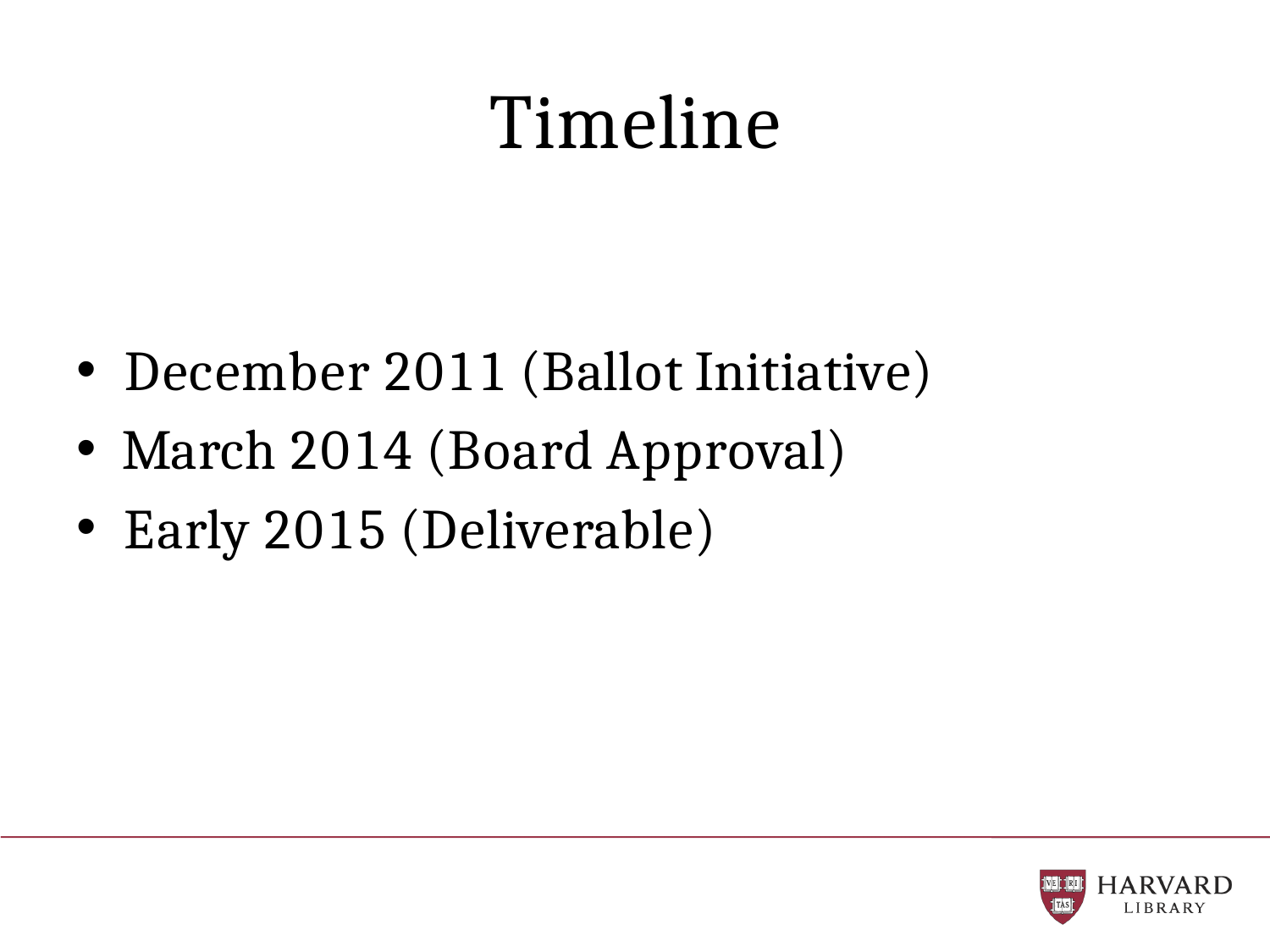

# Timeline
December 2011 (Ballot Initiative)
March 2014 (Board Approval)
Early 2015 (Deliverable)